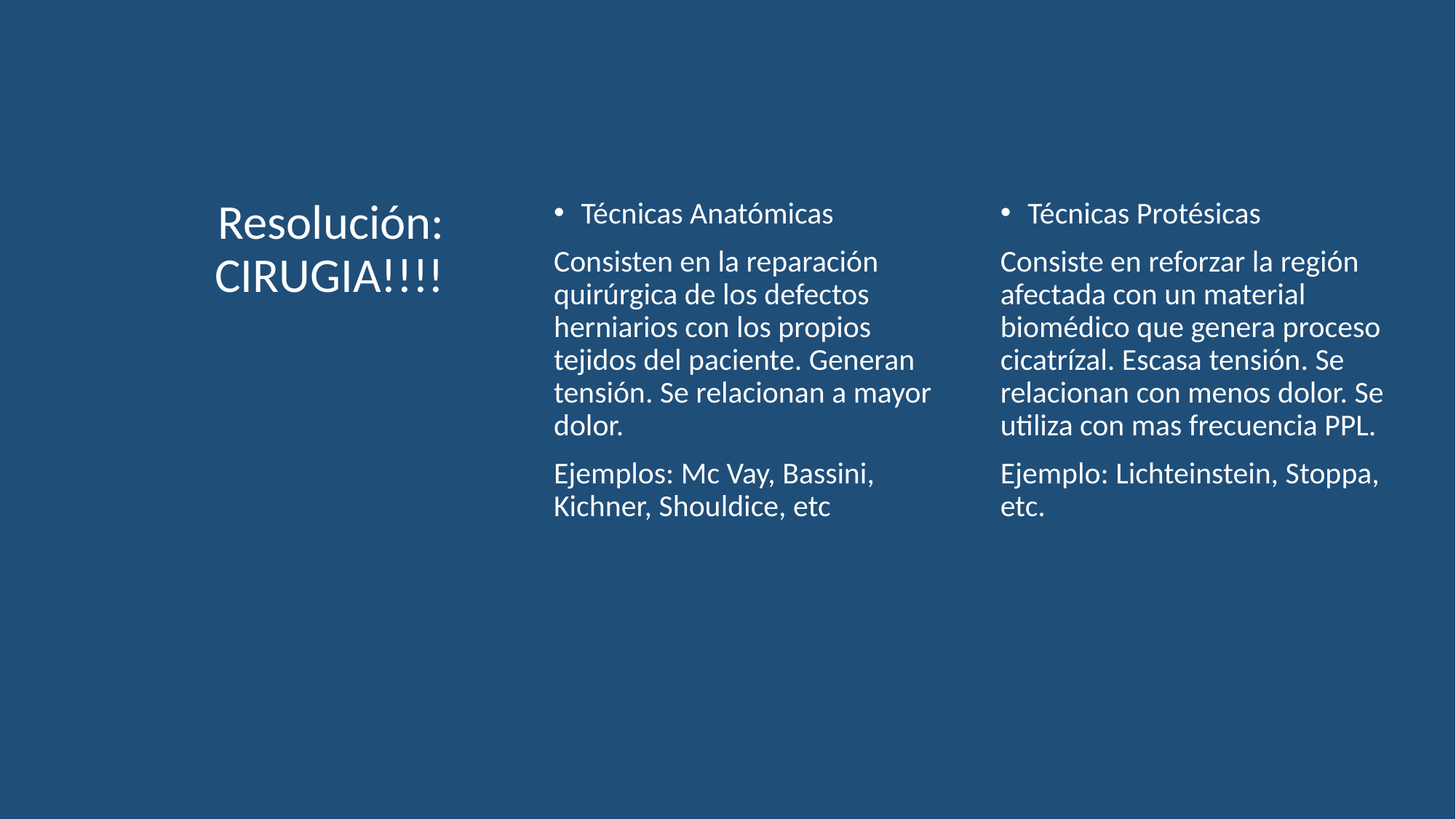

# Resolución: CIRUGIA!!!!
Técnicas Anatómicas
Consisten en la reparación quirúrgica de los defectos herniarios con los propios tejidos del paciente. Generan tensión. Se relacionan a mayor dolor.
Ejemplos: Mc Vay, Bassini, Kichner, Shouldice, etc
Técnicas Protésicas
Consiste en reforzar la región afectada con un material biomédico que genera proceso cicatrízal. Escasa tensión. Se relacionan con menos dolor. Se utiliza con mas frecuencia PPL.
Ejemplo: Lichteinstein, Stoppa, etc.